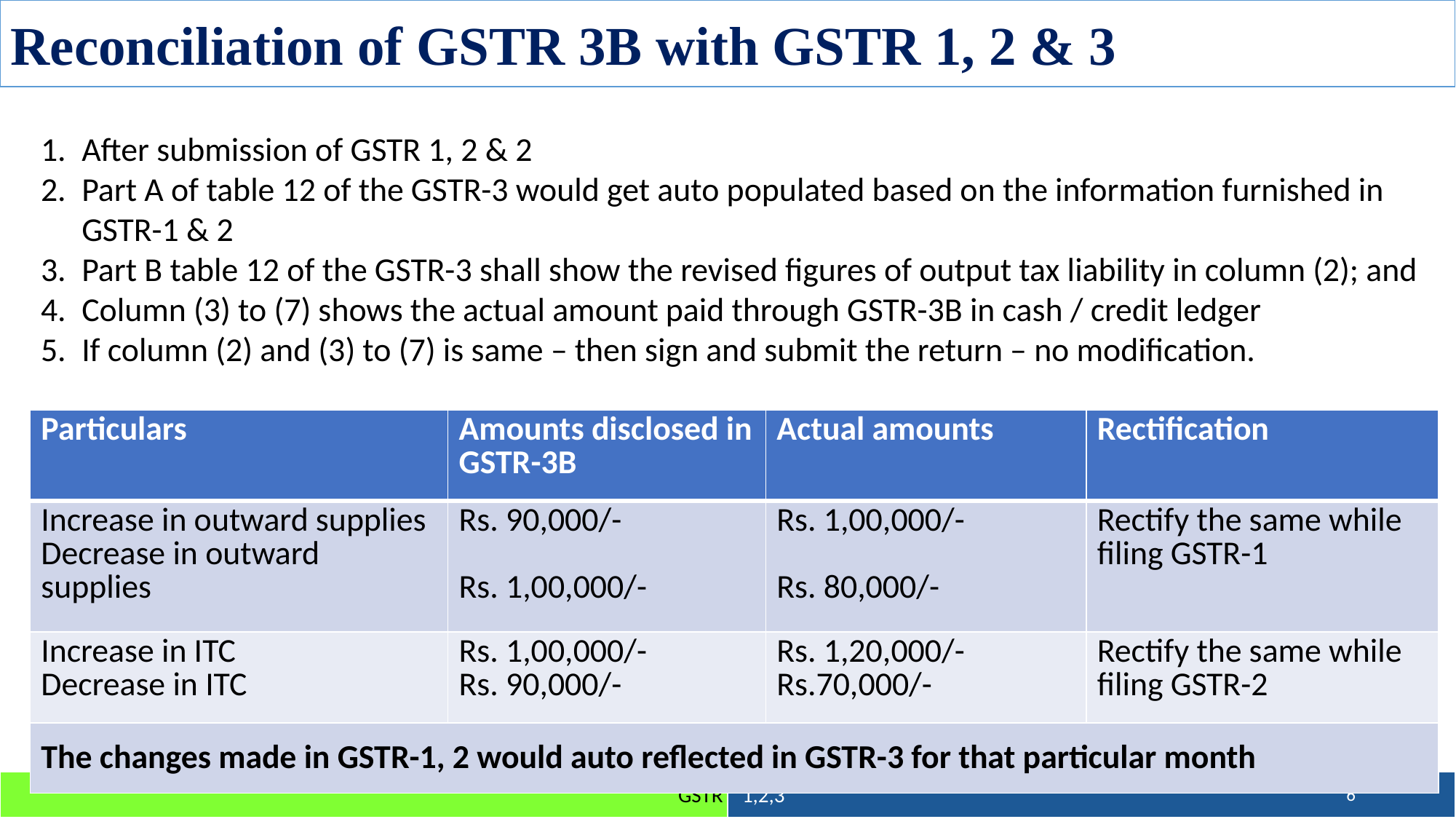

Reconciliation of GSTR 3B with GSTR 1, 2 & 3
After submission of GSTR 1, 2 & 2
Part A of table 12 of the GSTR-3 would get auto populated based on the information furnished in GSTR-1 & 2
Part B table 12 of the GSTR-3 shall show the revised figures of output tax liability in column (2); and
Column (3) to (7) shows the actual amount paid through GSTR-3B in cash / credit ledger
If column (2) and (3) to (7) is same – then sign and submit the return – no modification.

| Particulars | Amounts disclosed in GSTR-3B | Actual amounts | Rectification |
| --- | --- | --- | --- |
| Increase in outward supplies Decrease in outward supplies | Rs. 90,000/- Rs. 1,00,000/- | Rs. 1,00,000/- Rs. 80,000/- | Rectify the same while filing GSTR-1 |
| Increase in ITC Decrease in ITC | Rs. 1,00,000/- Rs. 90,000/- | Rs. 1,20,000/- Rs.70,000/- | Rectify the same while filing GSTR-2 |
| The changes made in GSTR-1, 2 would auto reflected in GSTR-3 for that particular month |  |  |  |

6